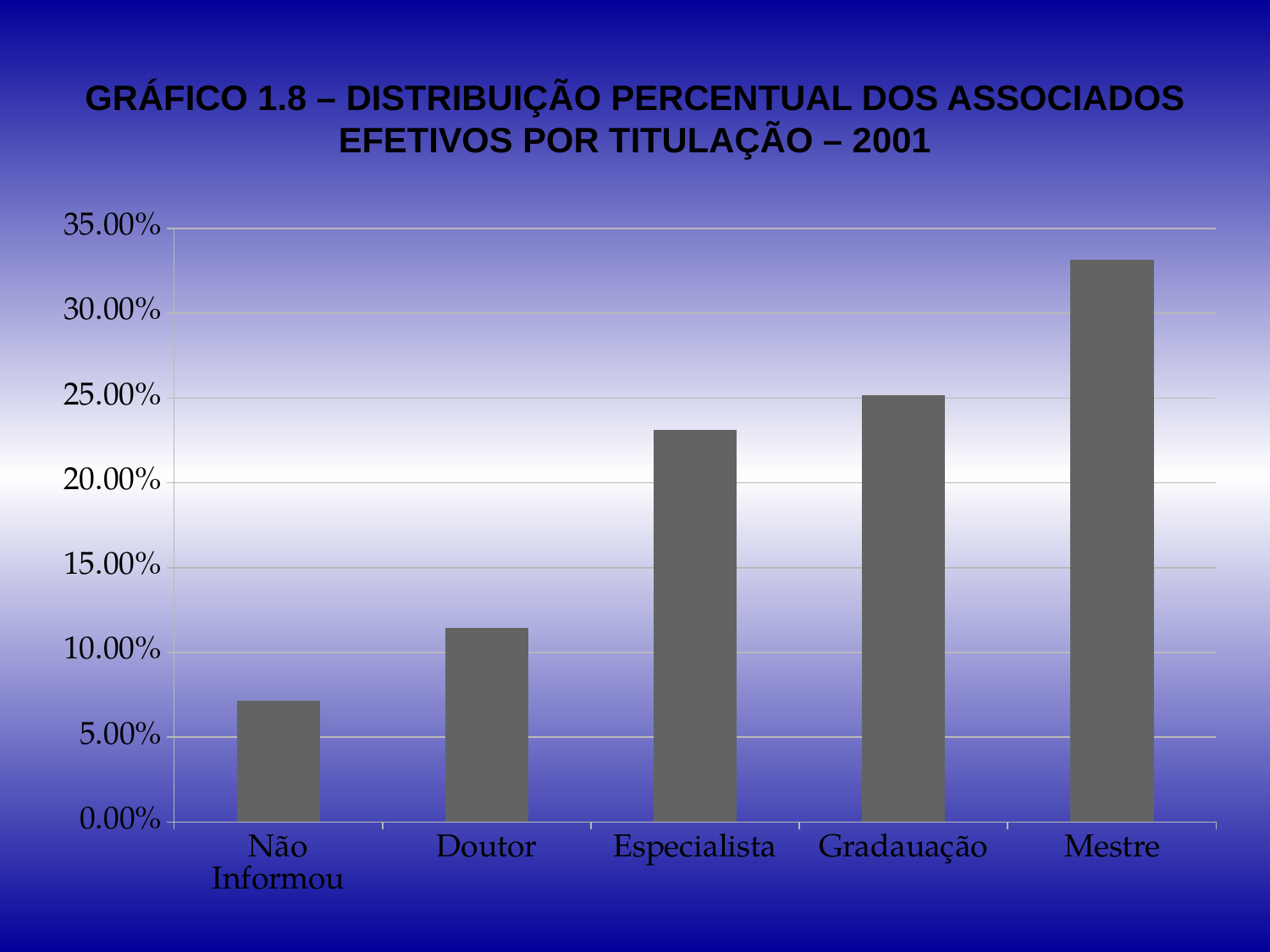

# GRÁFICO 1.8 – DISTRIBUIÇÃO PERCENTUAL DOS ASSOCIADOS EFETIVOS POR TITULAÇÃO – 2001

### Chart

| Category | Percentual |
|---|---|
| Não Informou | 0.07142857142857142 |
| Doutor | 0.11428571428571493 |
| Especialista | 0.23142857142857137 |
| Gradauação | 0.25142857142857344 |
| Mestre | 0.33142857142857596 |